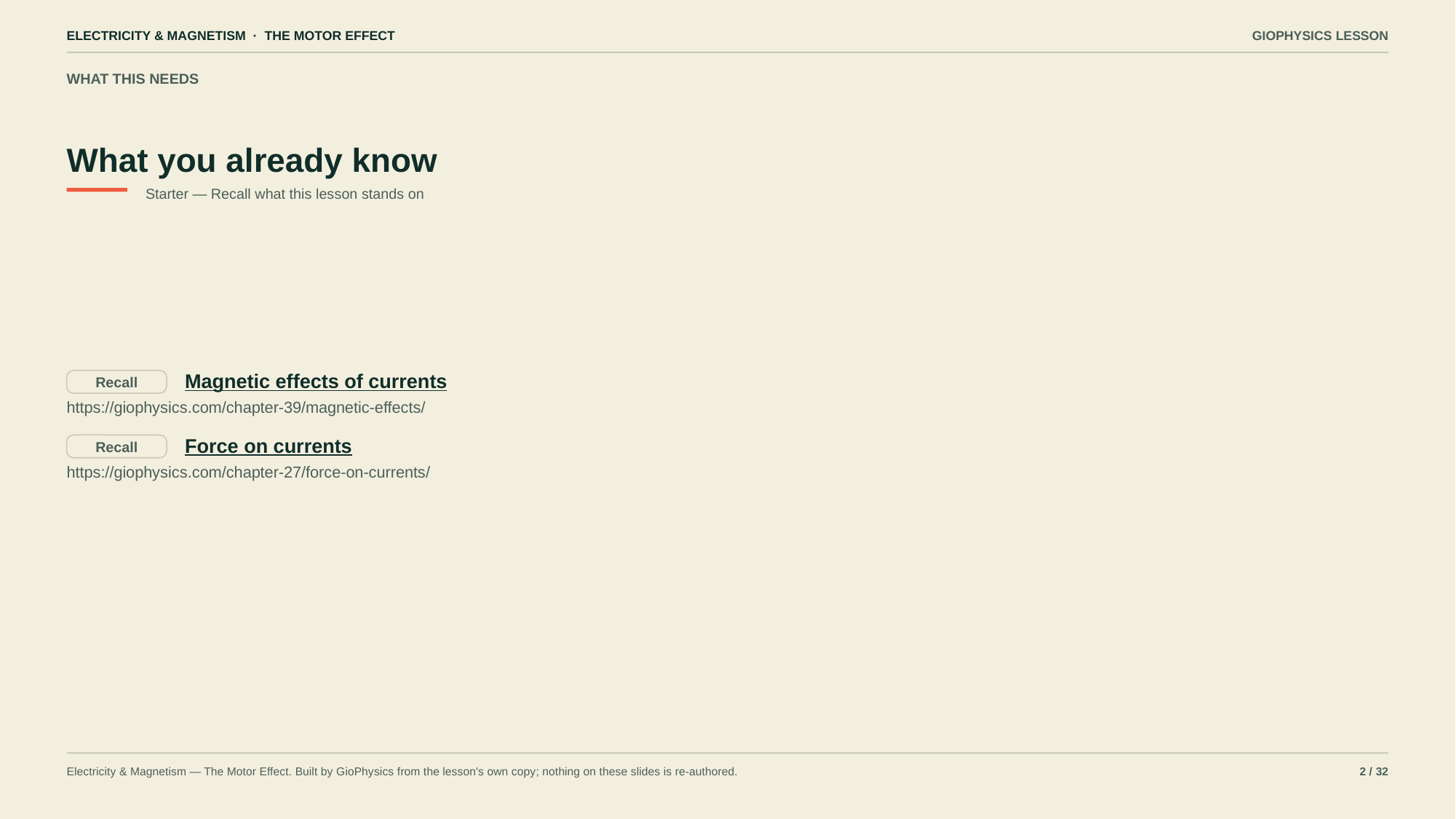

ELECTRICITY & MAGNETISM  ·  THE MOTOR EFFECT
GIOPHYSICS LESSON

WHAT THIS NEEDS
What you already know
Starter — Recall what this lesson stands on

Magnetic effects of currents

Recall
https://giophysics.com/chapter-39/magnetic-effects/
Force on currents

Recall
https://giophysics.com/chapter-27/force-on-currents/

Electricity & Magnetism — The Motor Effect. Built by GioPhysics from the lesson's own copy; nothing on these slides is re-authored.
2 / 32